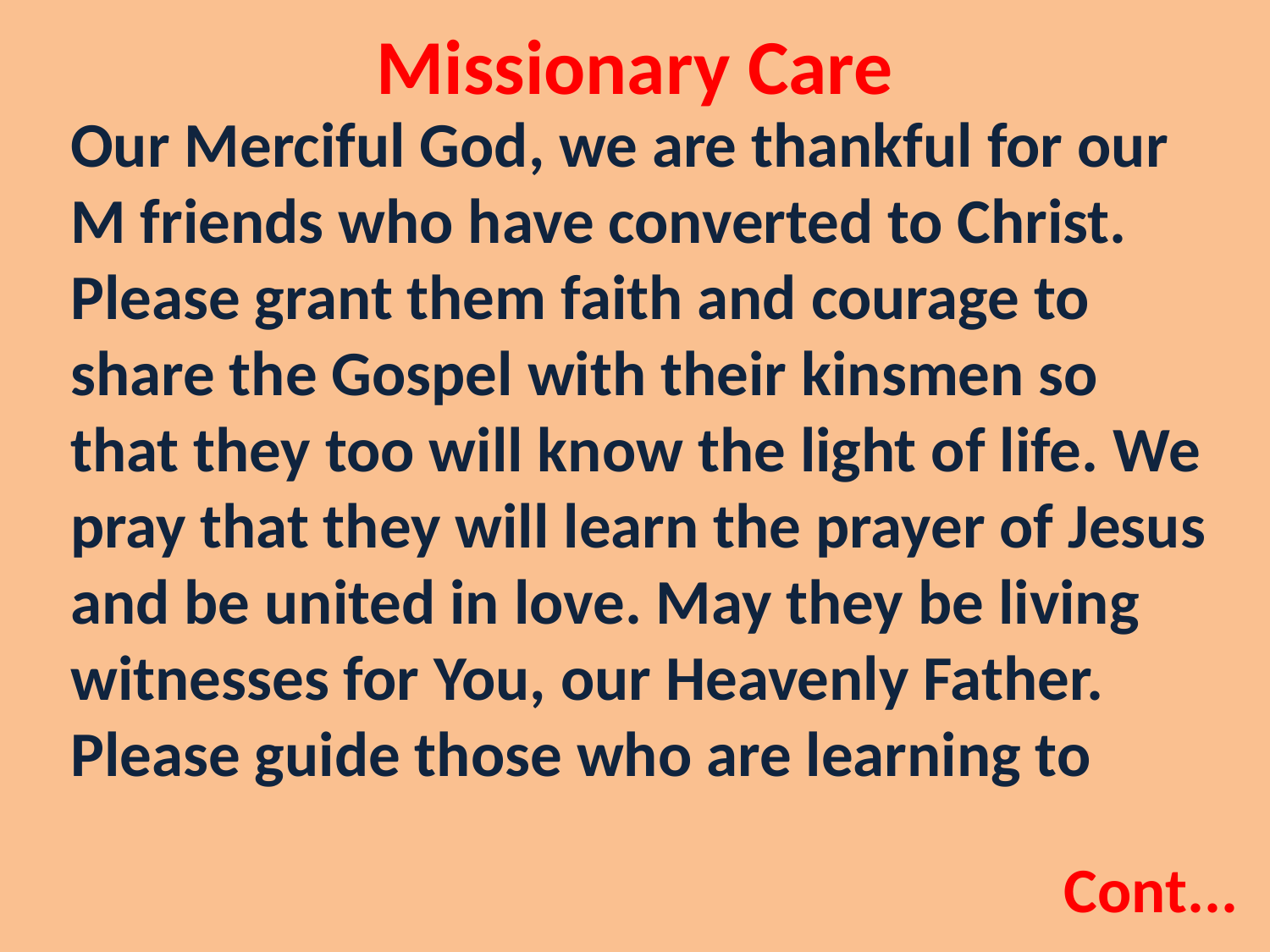

Missionary Care
Our Merciful God, we are thankful for our M friends who have converted to Christ. Please grant them faith and courage to share the Gospel with their kinsmen so that they too will know the light of life. We pray that they will learn the prayer of Jesus and be united in love. May they be living witnesses for You, our Heavenly Father. Please guide those who are learning to
Cont...